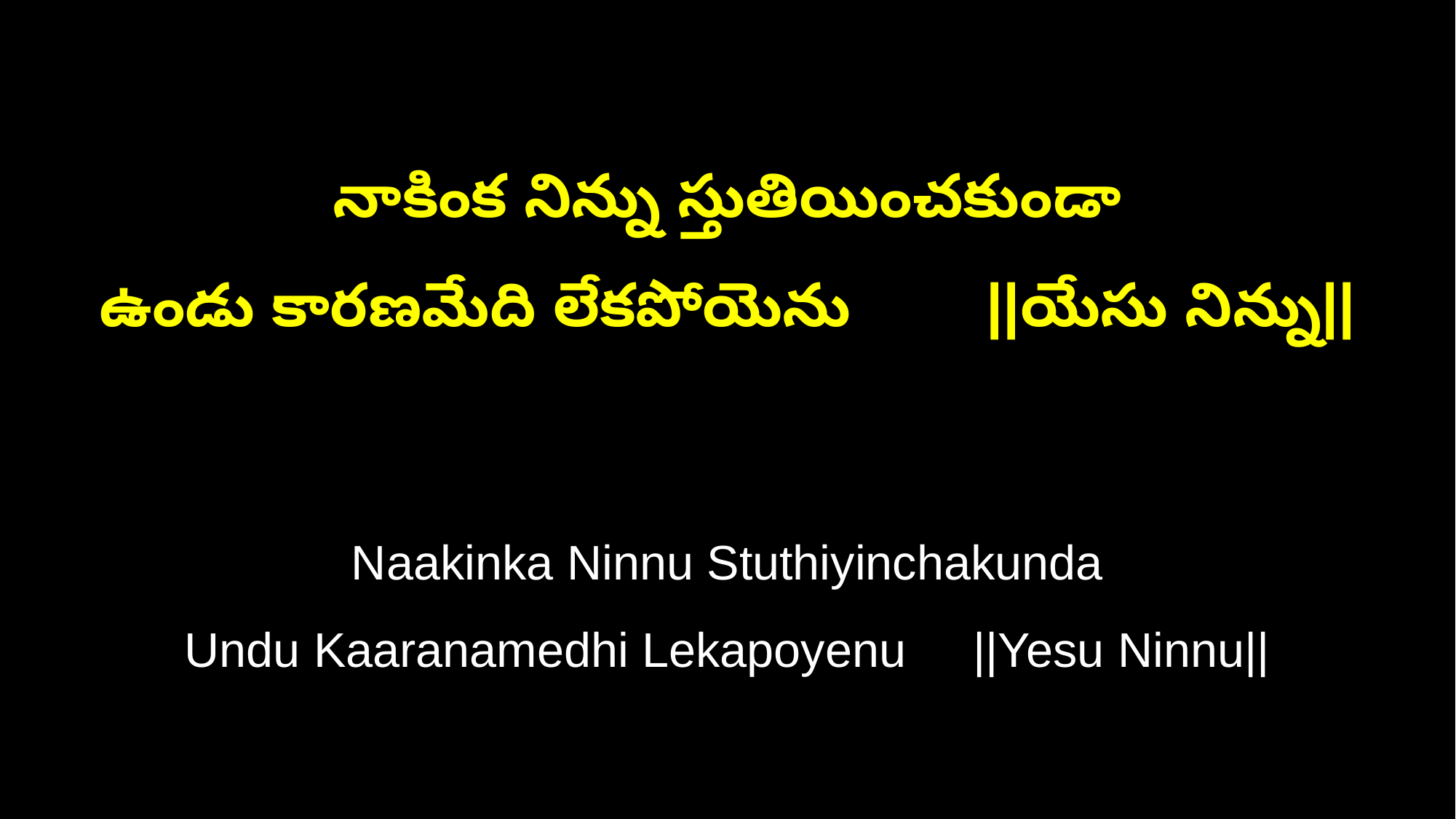

నాకింక నిన్ను స్తుతియించకుండా
ఉండు కారణమేది లేకపోయెను        ||యేసు నిన్ను||
Naakinka Ninnu Stuthiyinchakunda
Undu Kaaranamedhi Lekapoyenu     ||Yesu Ninnu||